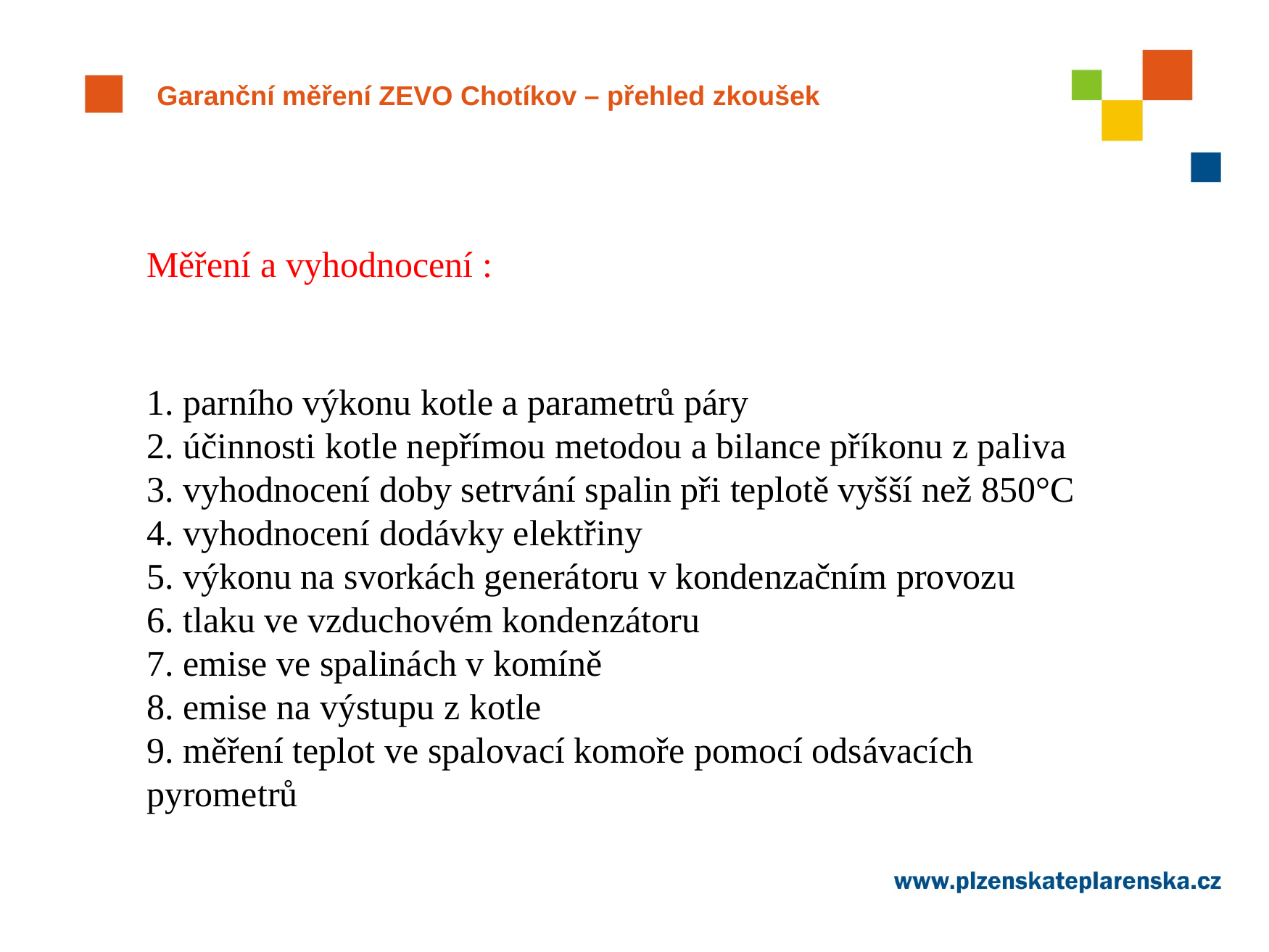

Garanční měření ZEVO Chotíkov – přehled zkoušek
Měření a vyhodnocení :

1. parního výkonu kotle a parametrů páry
2. účinnosti kotle nepřímou metodou a bilance příkonu z paliva
3. vyhodnocení doby setrvání spalin při teplotě vyšší než 850°C 4. vyhodnocení dodávky elektřiny
5. výkonu na svorkách generátoru v kondenzačním provozu
6. tlaku ve vzduchovém kondenzátoru
7. emise ve spalinách v komíně
8. emise na výstupu z kotle
9. měření teplot ve spalovací komoře pomocí odsávacích    pyrometrů